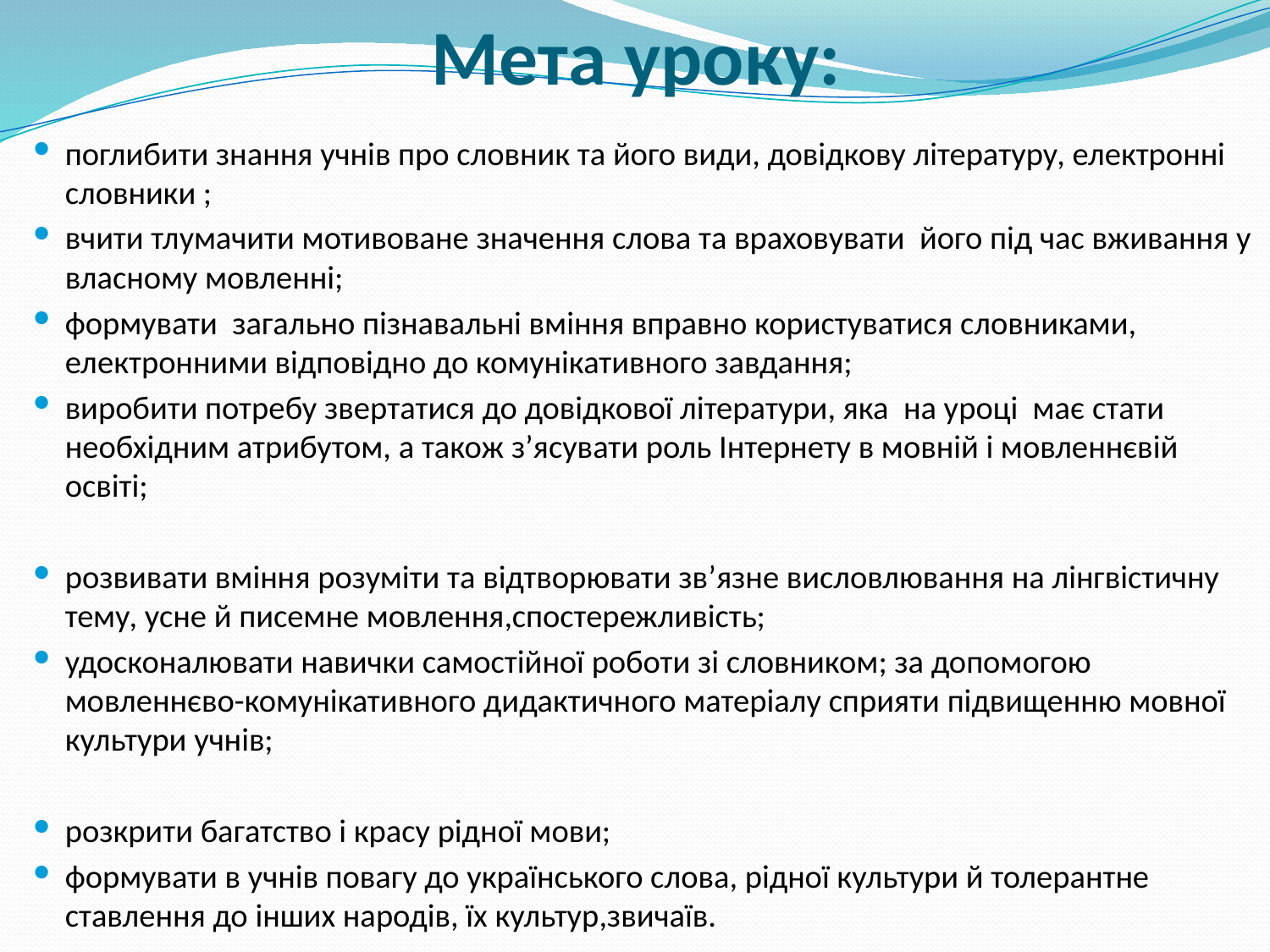

# Мета уроку:
поглибити знання учнів про словник та його види, довідкову літературу, електронні словники ;
вчити тлумачити мотивоване значення слова та враховувати  його під час вживання у власному мовленні;
формувати  загально пізнавальні вміння вправно користуватися словниками, електронними відповідно до комунікативного завдання;
виробити потребу звертатися до довідкової літератури, яка  на уроці  має стати необхідним атрибутом, а також з’ясувати роль Інтернету в мовній і мовленнєвій освіті;

розвивати вміння розуміти та відтворювати зв’язне висловлювання на лінгвістичну тему, усне й писемне мовлення,спостережливість;
удосконалювати навички самостійної роботи зі словником; за допомогою мовленнєво-комунікативного дидактичного матеріалу сприяти підвищенню мовної культури учнів;

розкрити багатство і красу рідної мови;
формувати в учнів повагу до українського слова, рідної культури й толерантне ставлення до інших народів, їх культур,звичаїв.